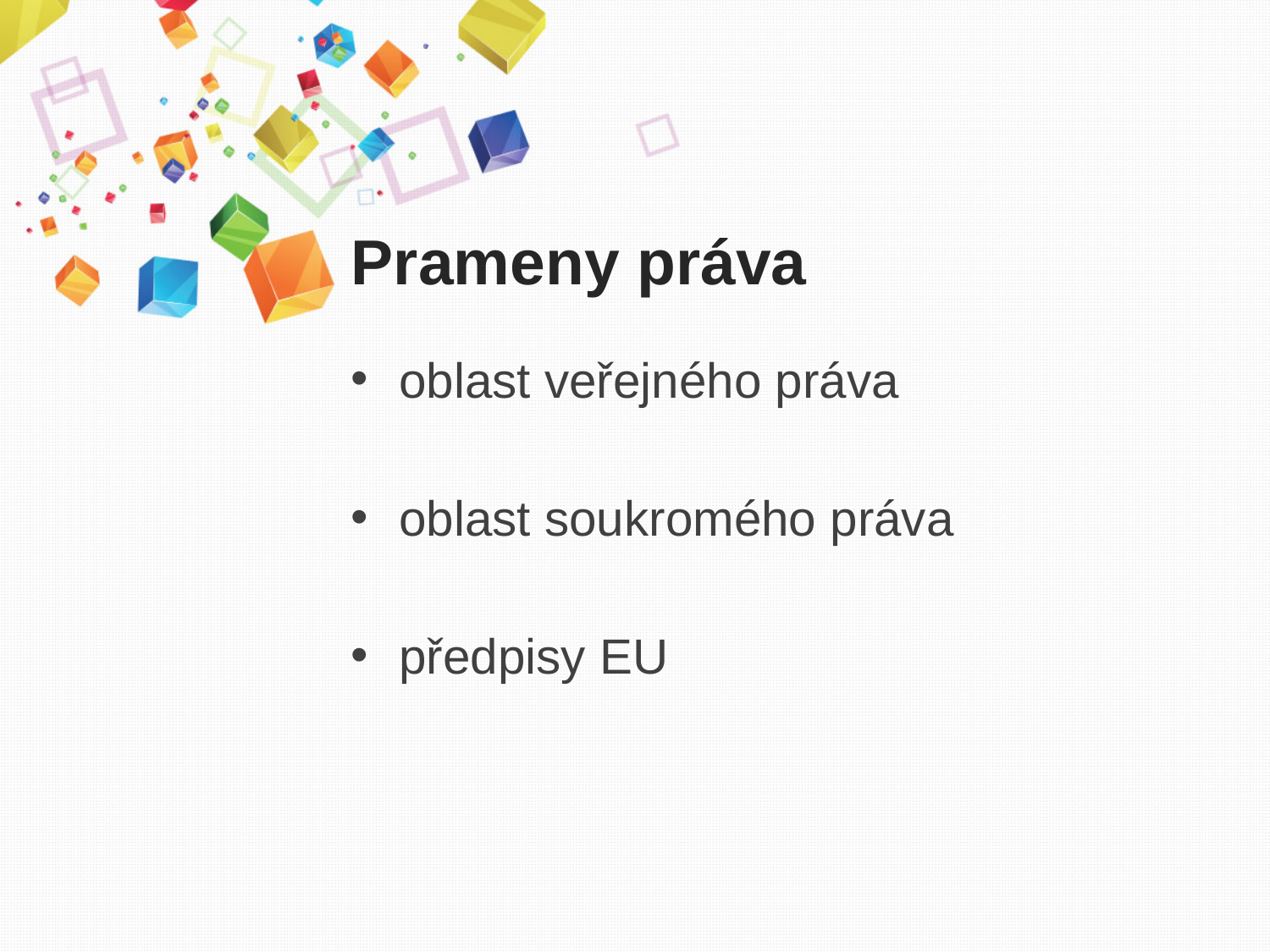

# Prameny práva
oblast veřejného práva

oblast soukromého práva

předpisy EU